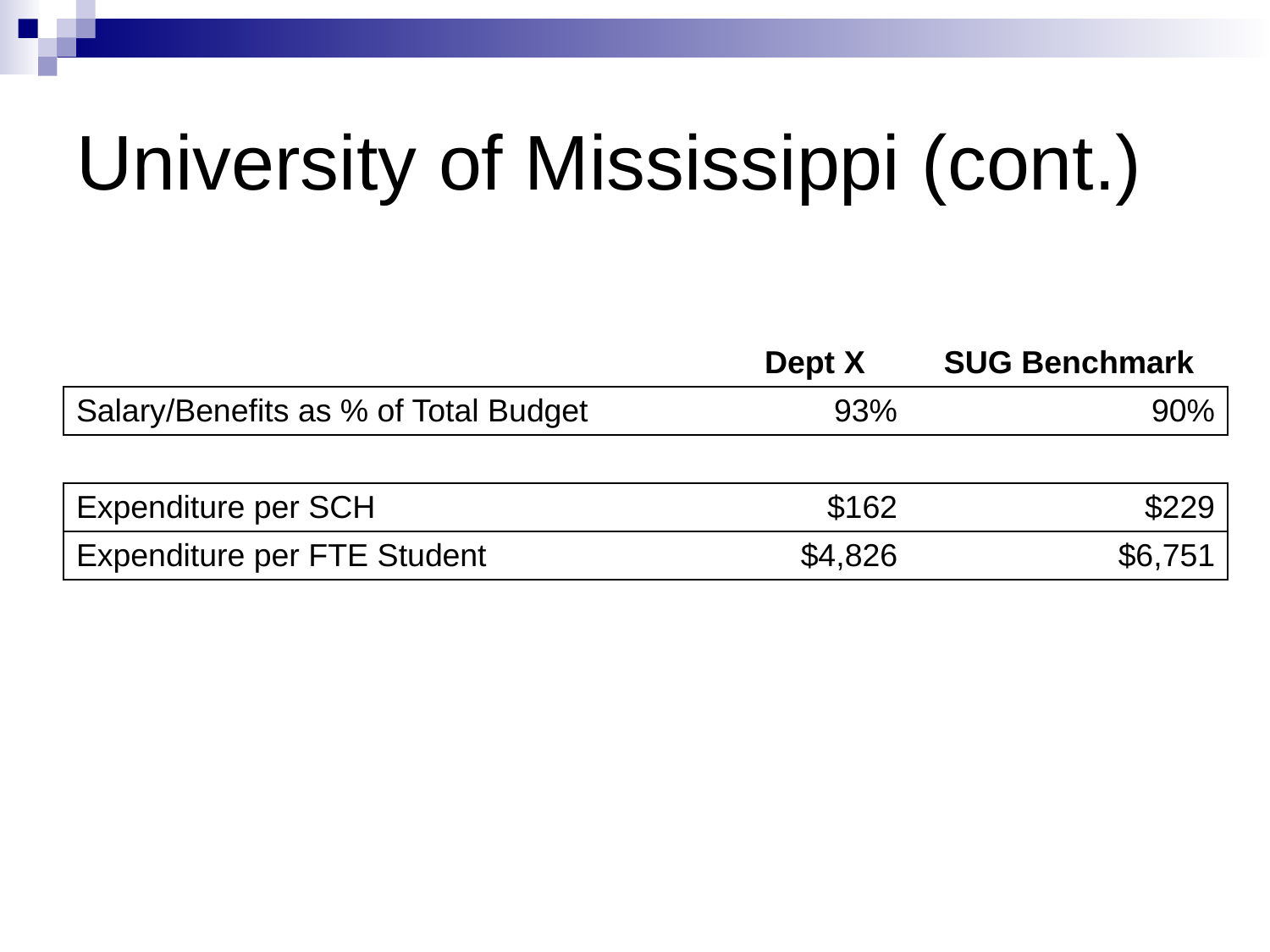

# University of Mississippi (cont.)
|  |  | Dept X | SUG Benchmark |
| --- | --- | --- | --- |
| Salary/Benefits as % of Total Budget |  | 93% | 90% |
|  |  |  |  |
| Expenditure per SCH |  | $162 | $229 |
| Expenditure per FTE Student |  | $4,826 | $6,751 |